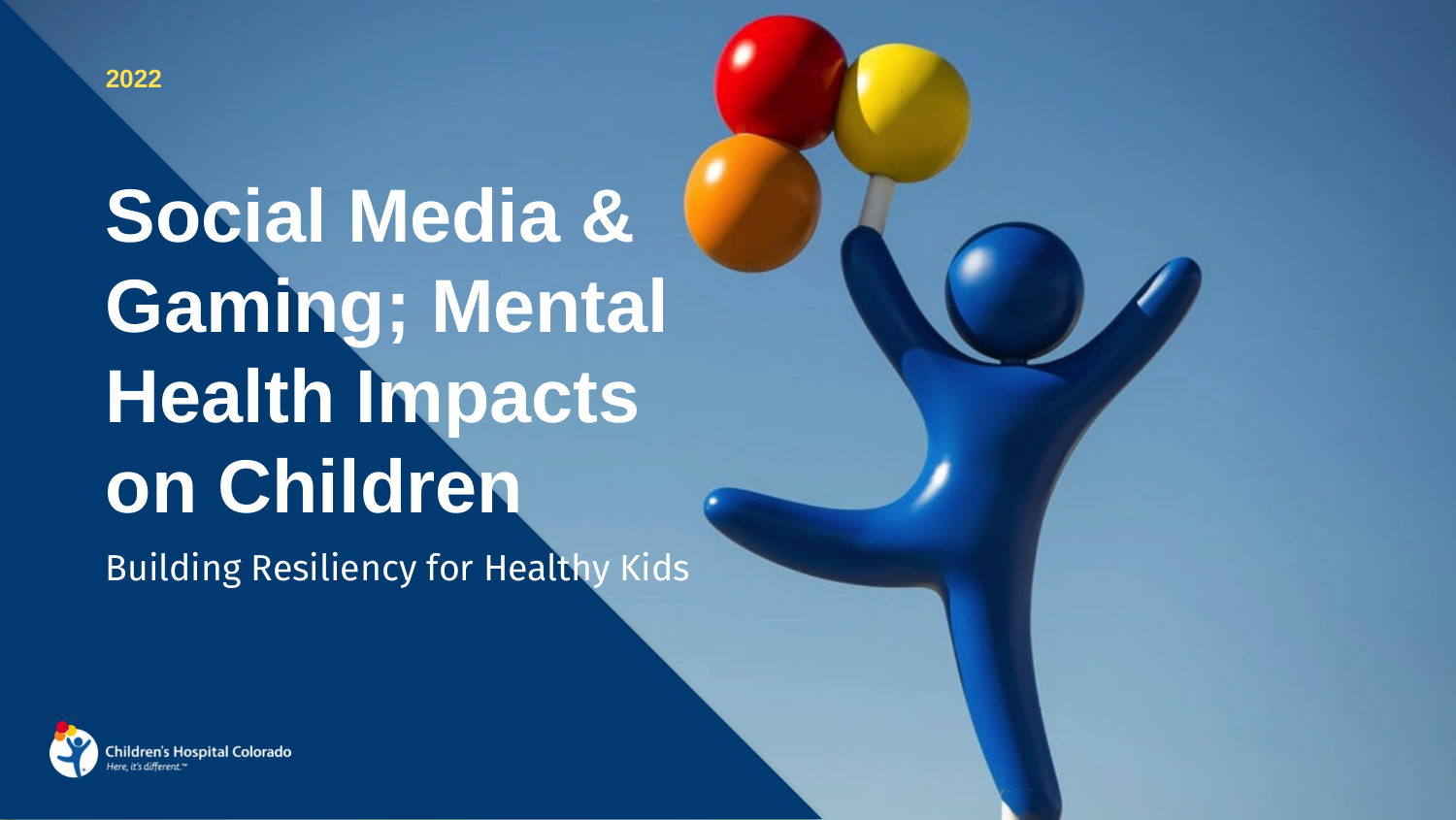

2022
# Social Media & Gaming; Mental Health Impacts on Children
Building Resiliency for Healthy Kids